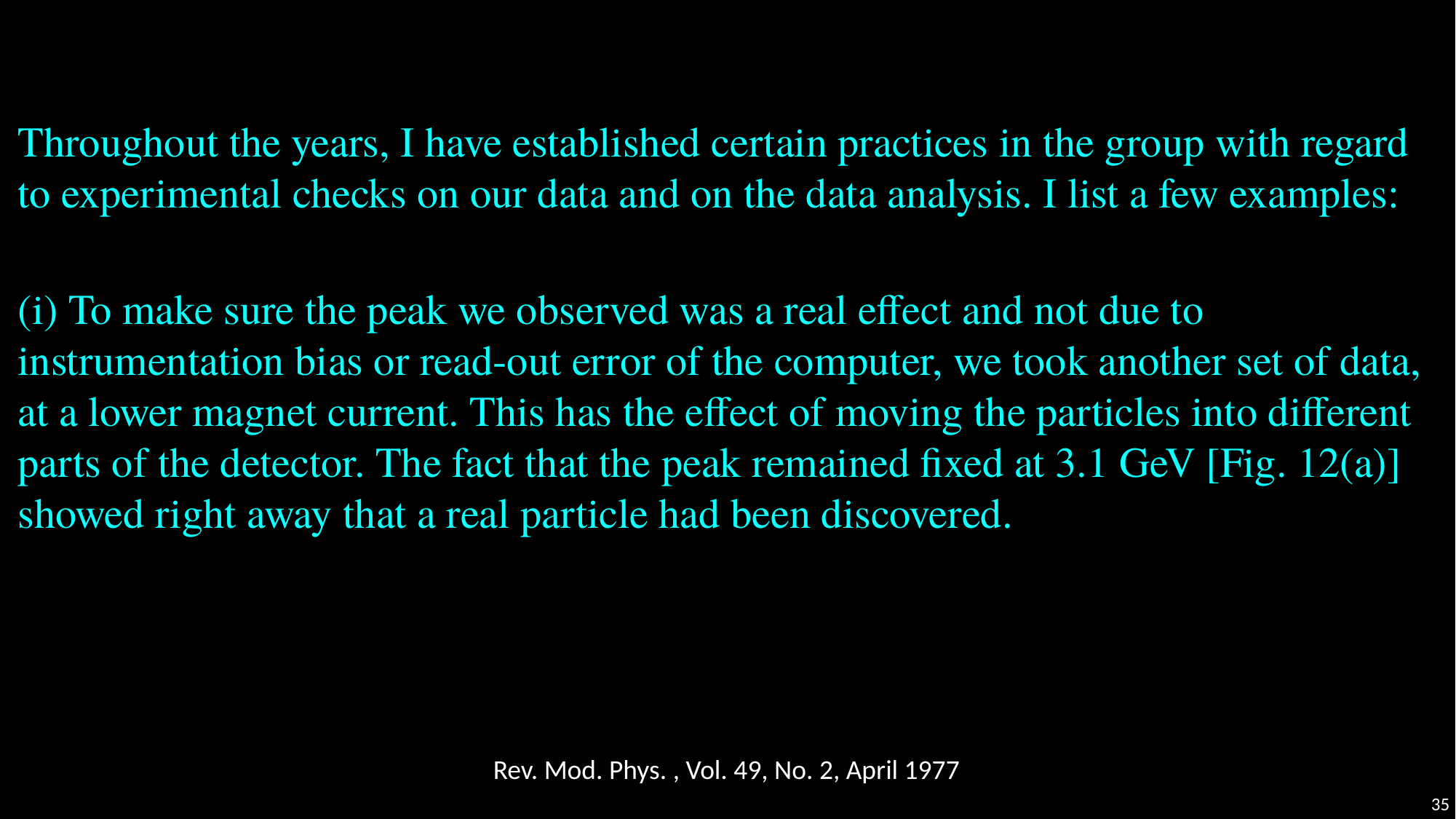

Throughout the years, I have established certain practices in the group with regard to experimental checks on our data and on the data analysis. I list a few examples:

(i) To make sure the peak we observed was a real effect and not due to instrumentation bias or read-out error of the computer, we took another set of data, at a lower magnet current. This has the effect of moving the particles into different parts of the detector. The fact that the peak remained fixed at 3.1 GeV [Fig. 12(a)] showed right away that a real particle had been discovered.

Rev. Mod. Phys. , Vol. 49, No. 2, April 1977
35